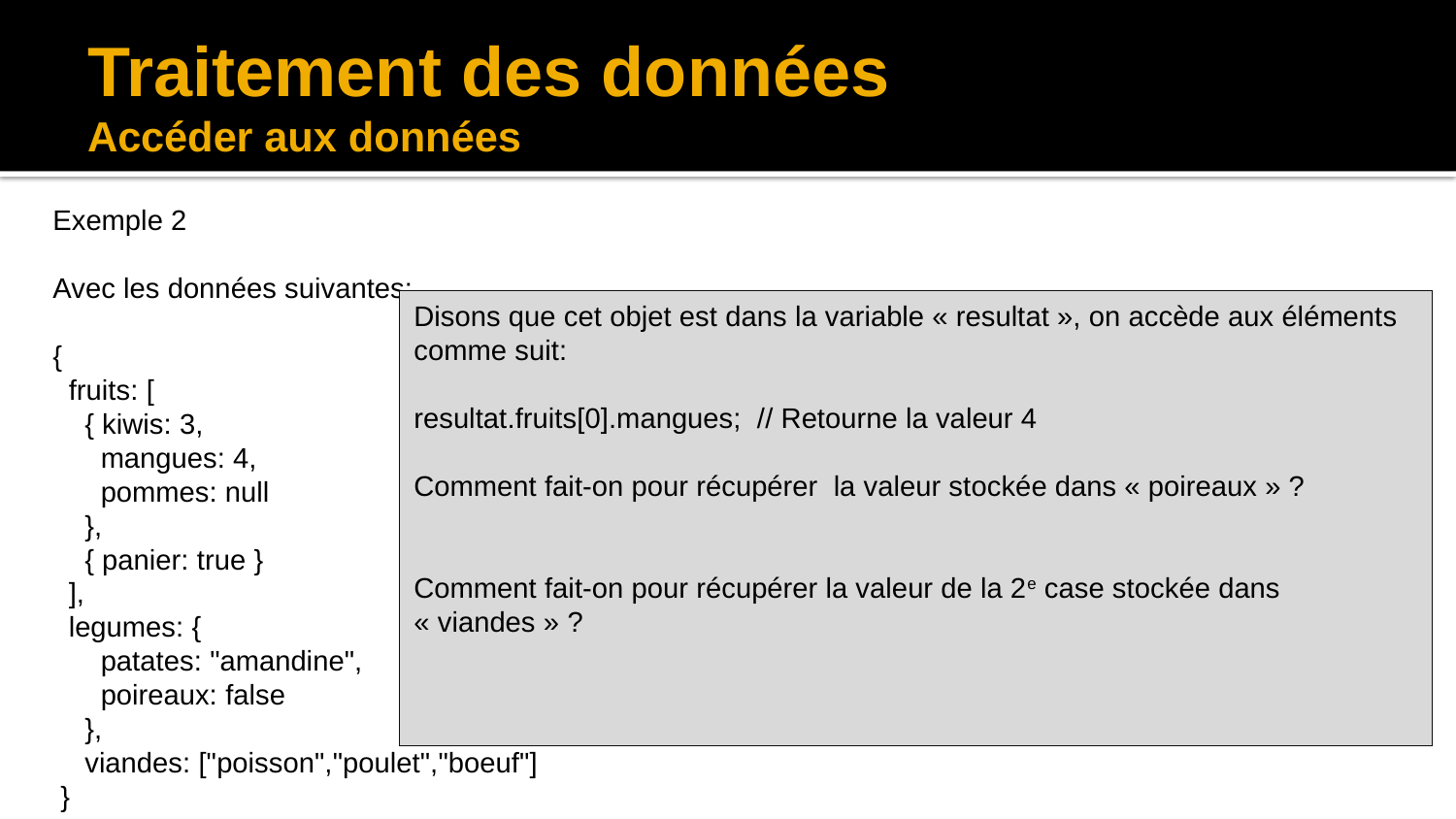

# Traitement des données Accéder aux données
Exemple 2

Avec les données suivantes:

{
  fruits: [
    { kiwis: 3,
      mangues: 4,
      pommes: null
    },
    { panier: true }
  ],
  legumes: {
      patates: "amandine",
      poireaux: false
    },
    viandes: ["poisson","poulet","boeuf"]
 }

Disons que cet objet est dans la variable « resultat », on accède aux éléments comme suit:

resultat.fruits[0].mangues;  // Retourne la valeur 4

Comment fait-on pour récupérer  la valeur stockée dans « poireaux » ?

Comment fait-on pour récupérer la valeur de la 2e case stockée dans « viandes » ?